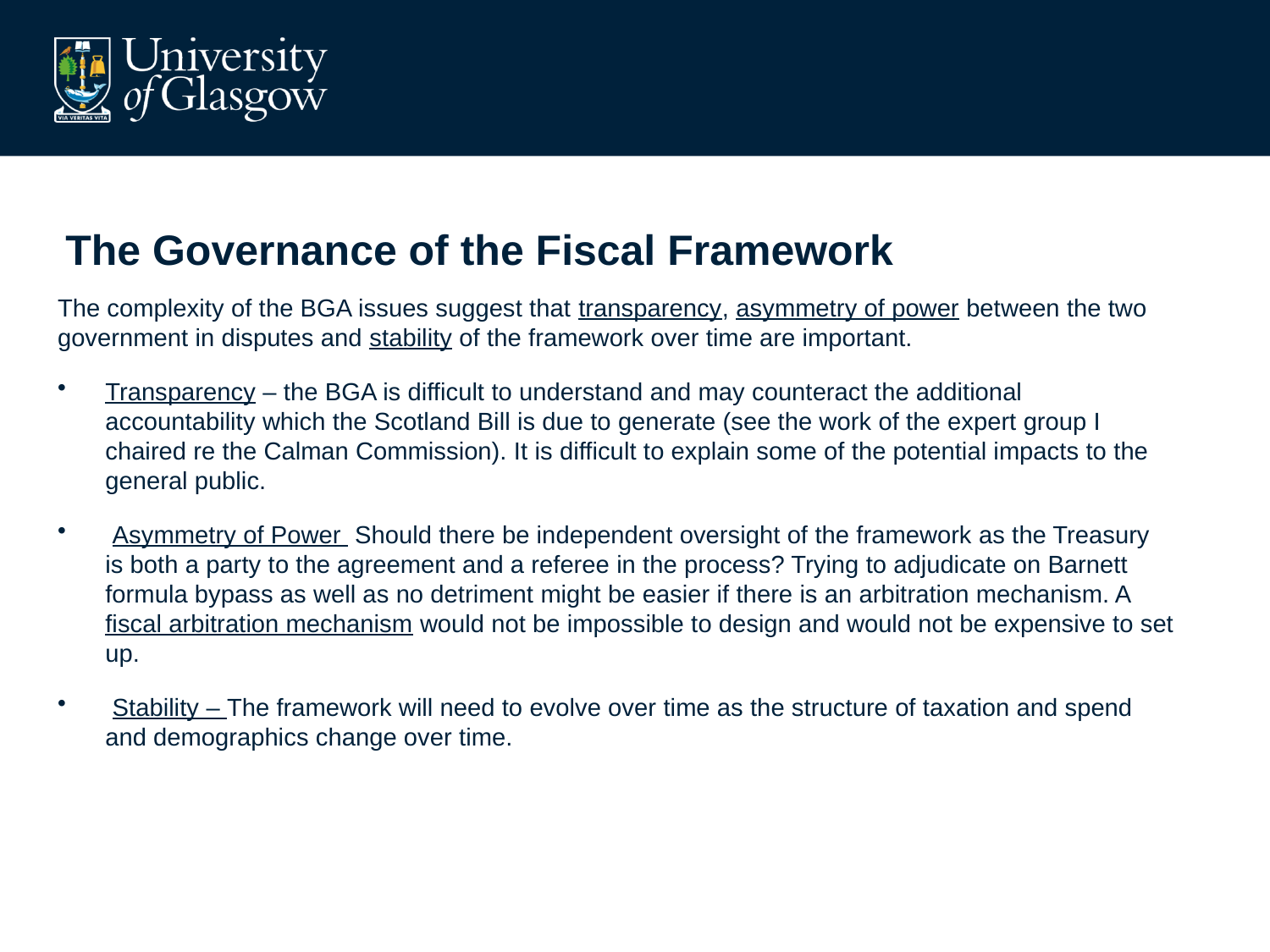

# The Governance of the Fiscal Framework
The complexity of the BGA issues suggest that transparency, asymmetry of power between the two government in disputes and stability of the framework over time are important.

Transparency – the BGA is difficult to understand and may counteract the additional accountability which the Scotland Bill is due to generate (see the work of the expert group I chaired re the Calman Commission). It is difficult to explain some of the potential impacts to the general public.

 Asymmetry of Power  Should there be independent oversight of the framework as the Treasury is both a party to the agreement and a referee in the process? Trying to adjudicate on Barnett formula bypass as well as no detriment might be easier if there is an arbitration mechanism. A fiscal arbitration mechanism would not be impossible to design and would not be expensive to set up.

 Stability – The framework will need to evolve over time as the structure of taxation and spend and demographics change over time.